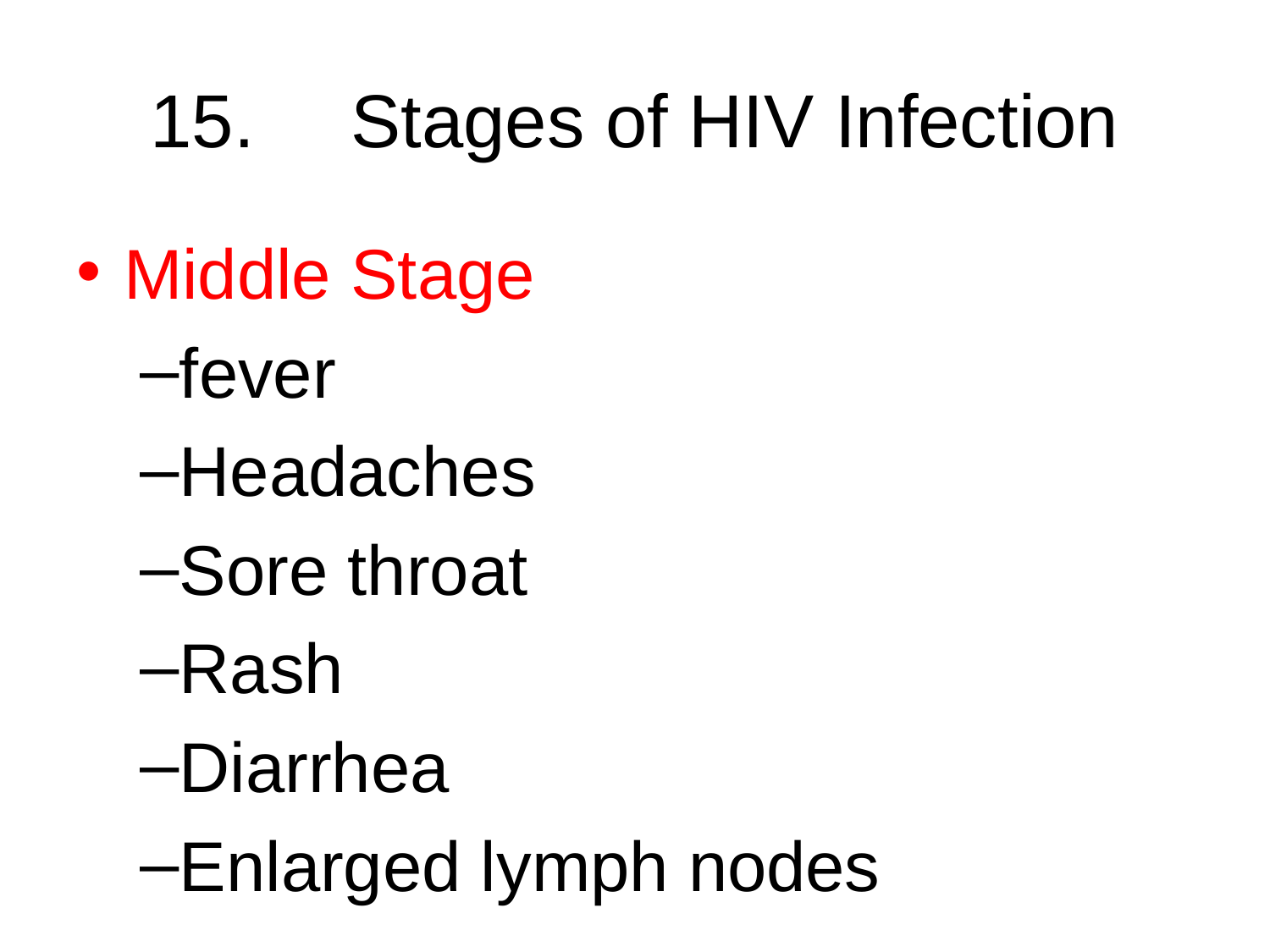

# 15.	Stages of HIV Infection
Middle Stage
fever
Headaches
Sore throat
Rash
Diarrhea
Enlarged lymph nodes